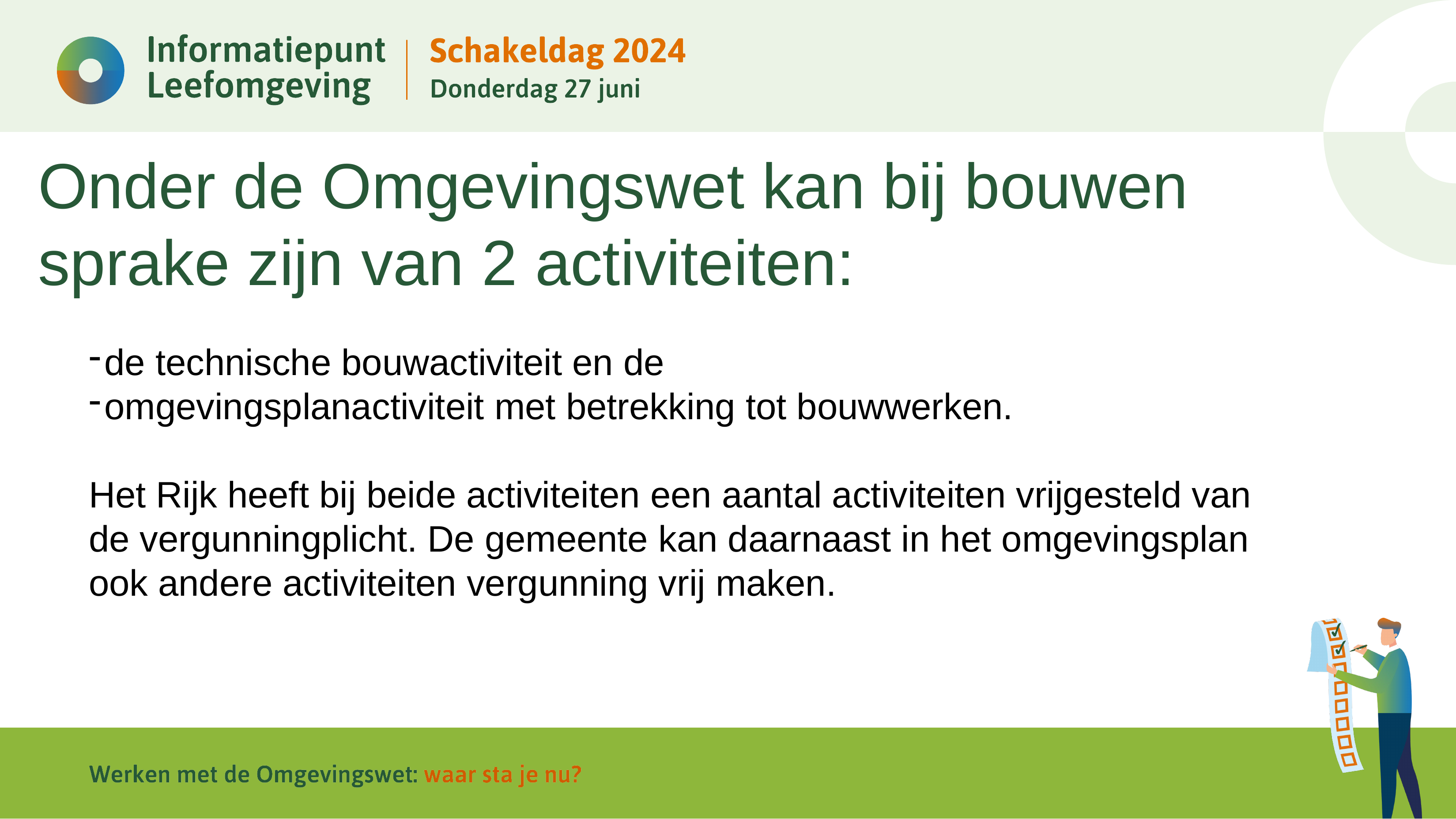

# Onder de Omgevingswet kan bij bouwen sprake zijn van 2 activiteiten:

de technische bouwactiviteit en de
omgevingsplanactiviteit met betrekking tot bouwwerken.

Het Rijk heeft bij beide activiteiten een aantal activiteiten vrijgesteld van de vergunningplicht. De gemeente kan daarnaast in het omgevingsplan ook andere activiteiten vergunning vrij maken.